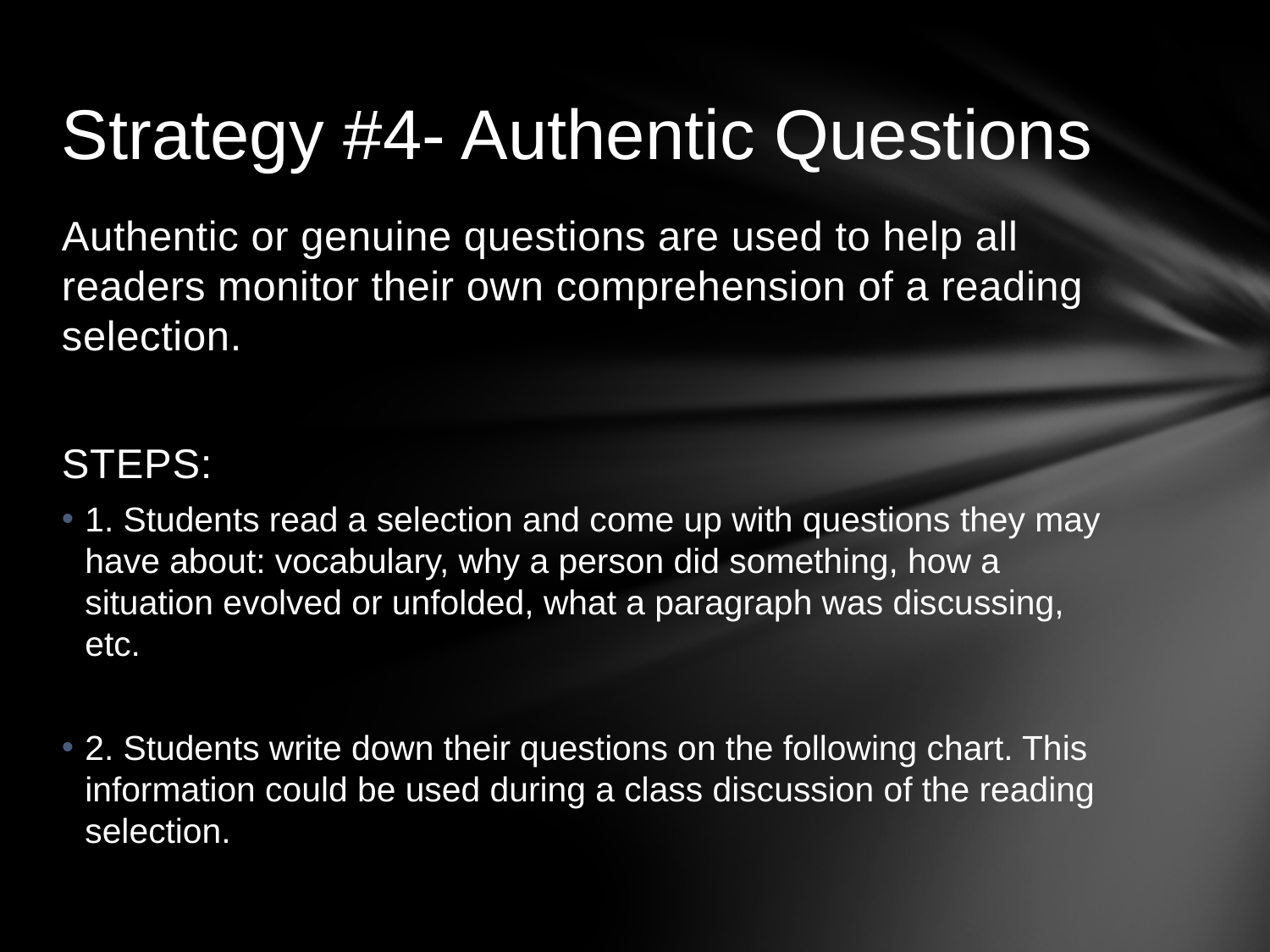

# Strategy #4- Authentic Questions
Authentic or genuine questions are used to help all readers monitor their own comprehension of a reading selection.

STEPS:
1. Students read a selection and come up with questions they may have about: vocabulary, why a person did something, how a situation evolved or unfolded, what a paragraph was discussing, etc.

2. Students write down their questions on the following chart. This information could be used during a class discussion of the reading selection.